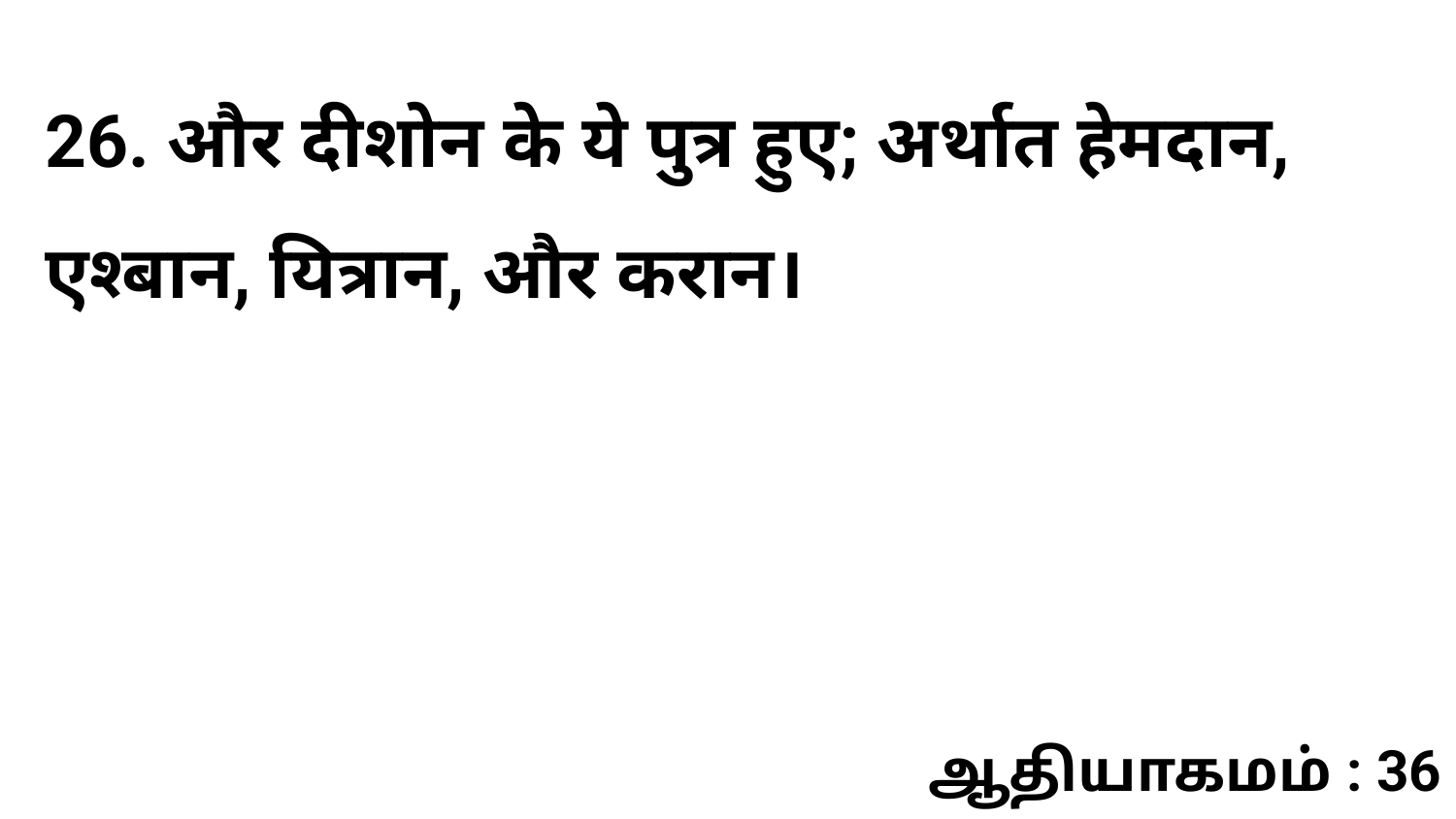

26. और दीशोन के ये पुत्र हुए; अर्थात हेमदान, एश्बान, यित्रान, और करान।
ஆதியாகமம் : 36